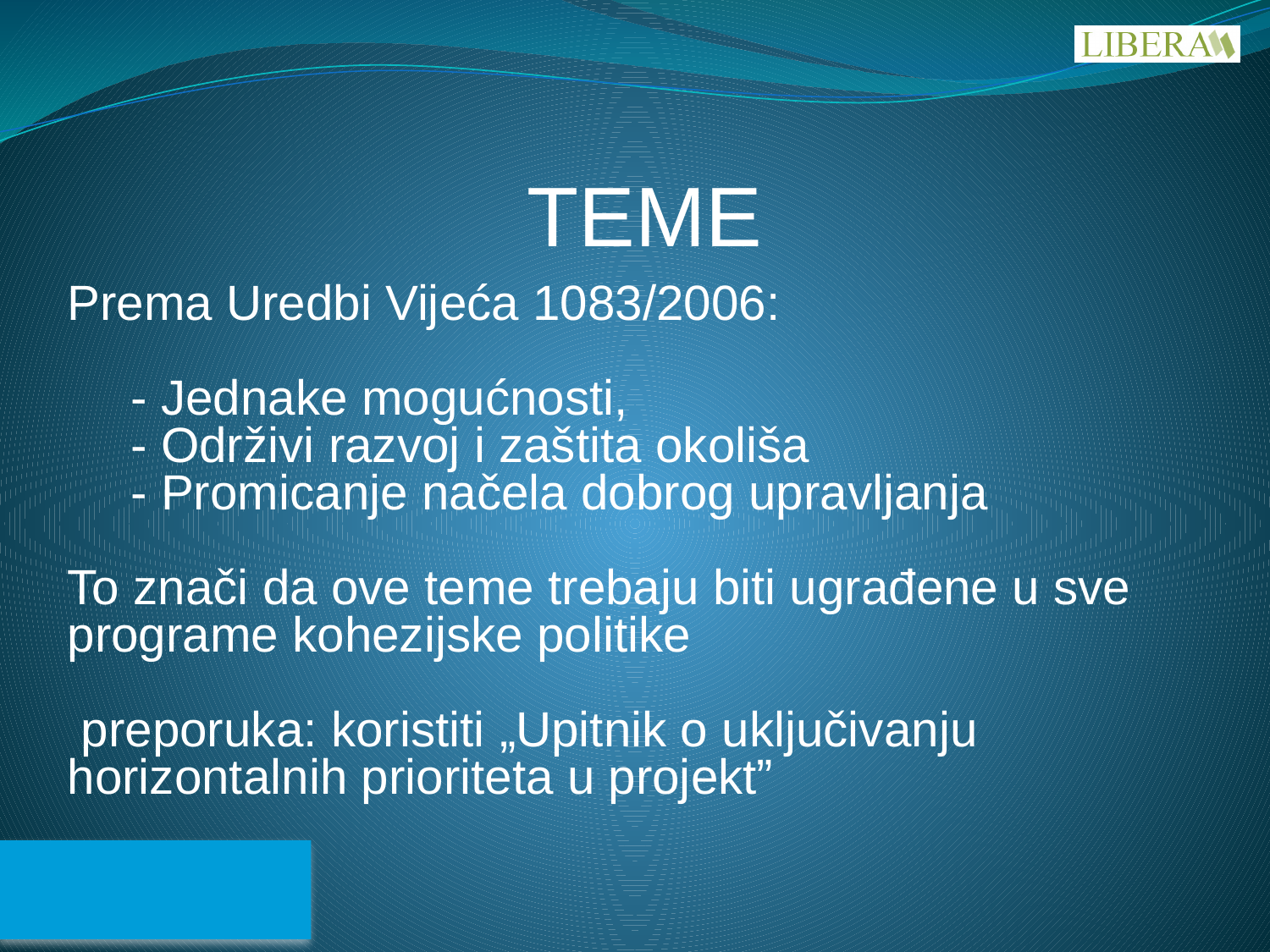

# TEME
Prema Uredbi Vijeća 1083/2006:

- Jednake mogućnosti,
- Održivi razvoj i zaštita okoliša
- Promicanje načela dobrog upravljanja
To znači da ove teme trebaju biti ugrađene u sve programe kohezijske politike
 preporuka: koristiti „Upitnik o uključivanju horizontalnih prioriteta u projekt”